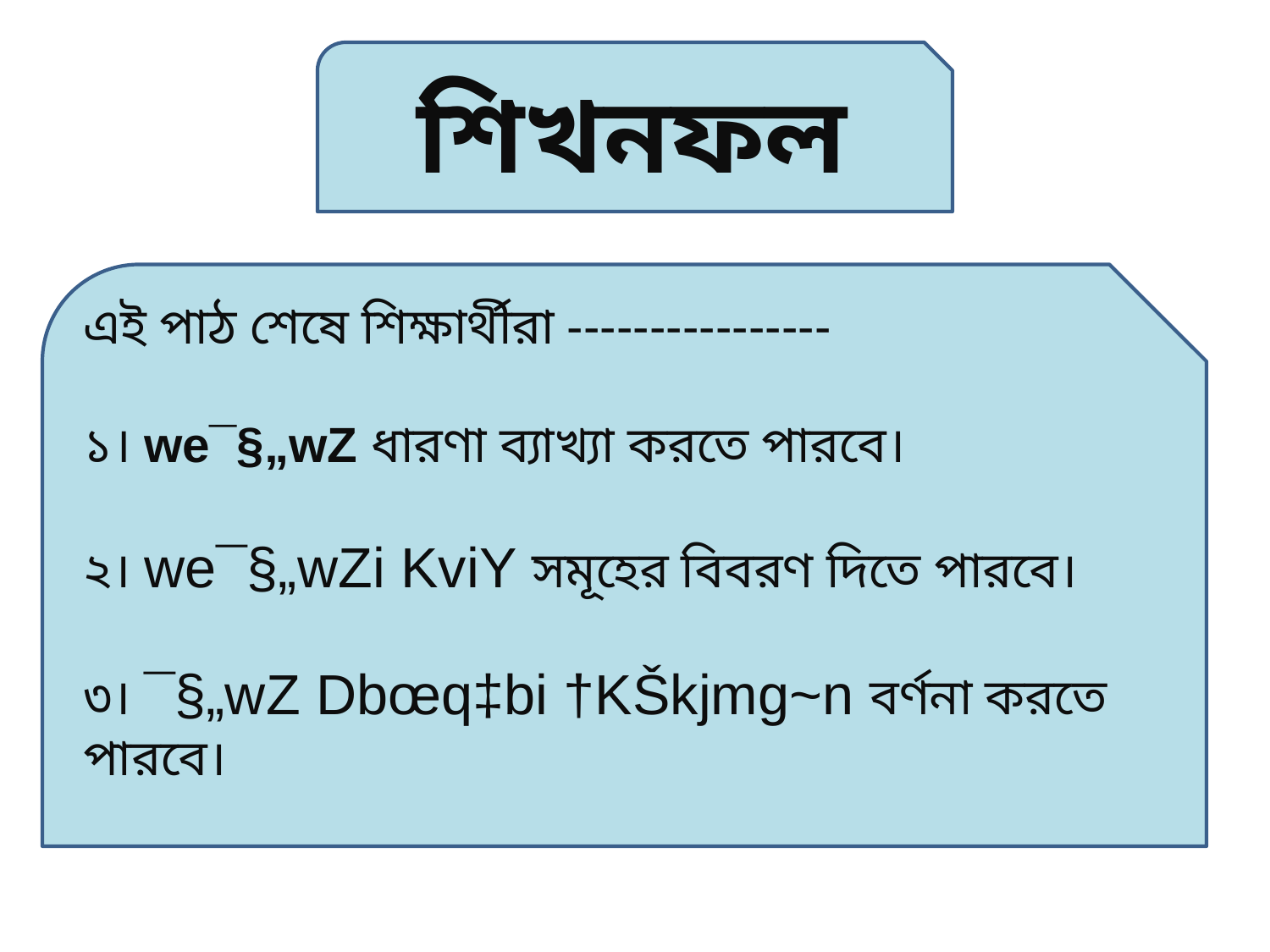

শিখনফল
এই পাঠ শেষে শিক্ষার্থীরা ----------------

১। we¯§„wZ ধারণা ব্যাখ্যা করতে পারবে।

২। we¯§„wZi KviY সমূহের বিবরণ দিতে পারবে।

৩। ¯§„wZ Dbœq‡bi †KŠkjmg~n বর্ণনা করতে পারবে।